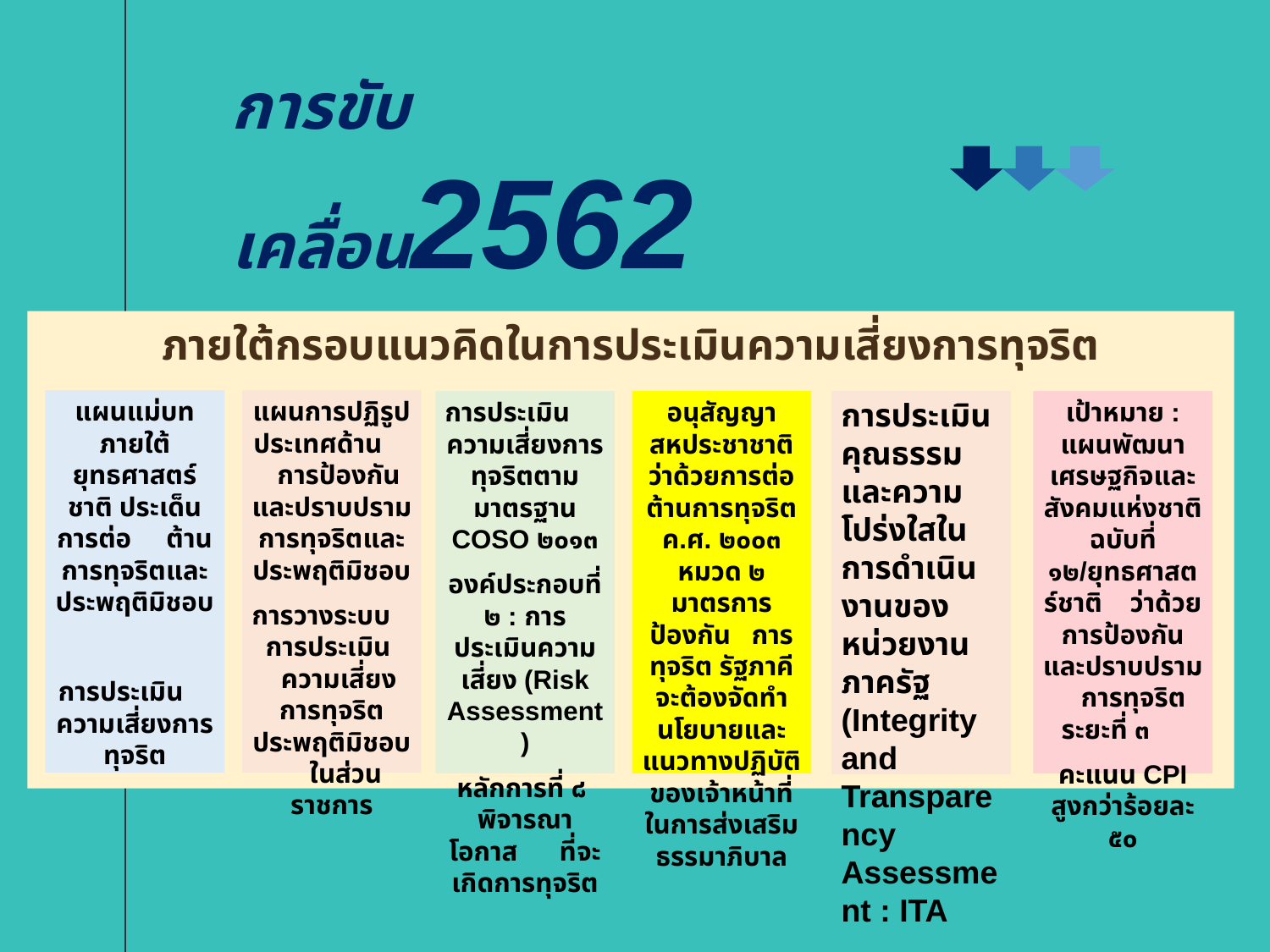

การขับเคลื่อน2562
ภายใต้กรอบแนวคิดในการประเมินความเสี่ยงการทุจริต
แผนแม่บทภายใต้ยุทธศาสตร์ชาติ ประเด็นการต่อ     ต้านการทุจริตและ ประพฤติมิชอบ

การประเมิน     ความเสี่ยงการทุจริต
แผนการปฏิรูปประเทศด้าน       การป้องกันและปราบปรามการทุจริตและ
ประพฤติมิชอบ
การวางระบบ      การประเมิน      ความเสี่ยงการทุจริตประพฤติมิชอบ     ในส่วนราชการ
การประเมินคุณธรรมและความโปร่งใสในการดำเนินงานของหน่วยงานภาครัฐ (Integrity and Transparency Assessment : ITA

การประเมิน      ความเสี่ยงการทุจริตตามมาตรฐาน COSO ๒๐๑๓
องค์ประกอบที่ ๒ : การประเมินความเสี่ยง (Risk Assessment)
หลักการที่ ๘  พิจารณาโอกาส      ที่จะเกิดการทุจริต
อนุสัญญาสหประชาชาติว่าด้วยการต่อต้านการทุจริต ค.ศ. ๒๐๐๓ หมวด ๒ มาตรการป้องกัน   การทุจริต รัฐภาคีจะต้องจัดทำนโยบายและแนวทางปฏิบัติของเจ้าหน้าที่ ในการส่งเสริมธรรมาภิบาล
เป้าหมาย : แผนพัฒนาเศรษฐกิจและสังคมแห่งชาติ ฉบับที่ ๑๒/ยุทธศาสตร์ชาติ    ว่าด้วยการป้องกันและปราบปราม    การทุจริต ระยะที่ ๓
คะแนน CPI สูงกว่าร้อยละ ๕๐